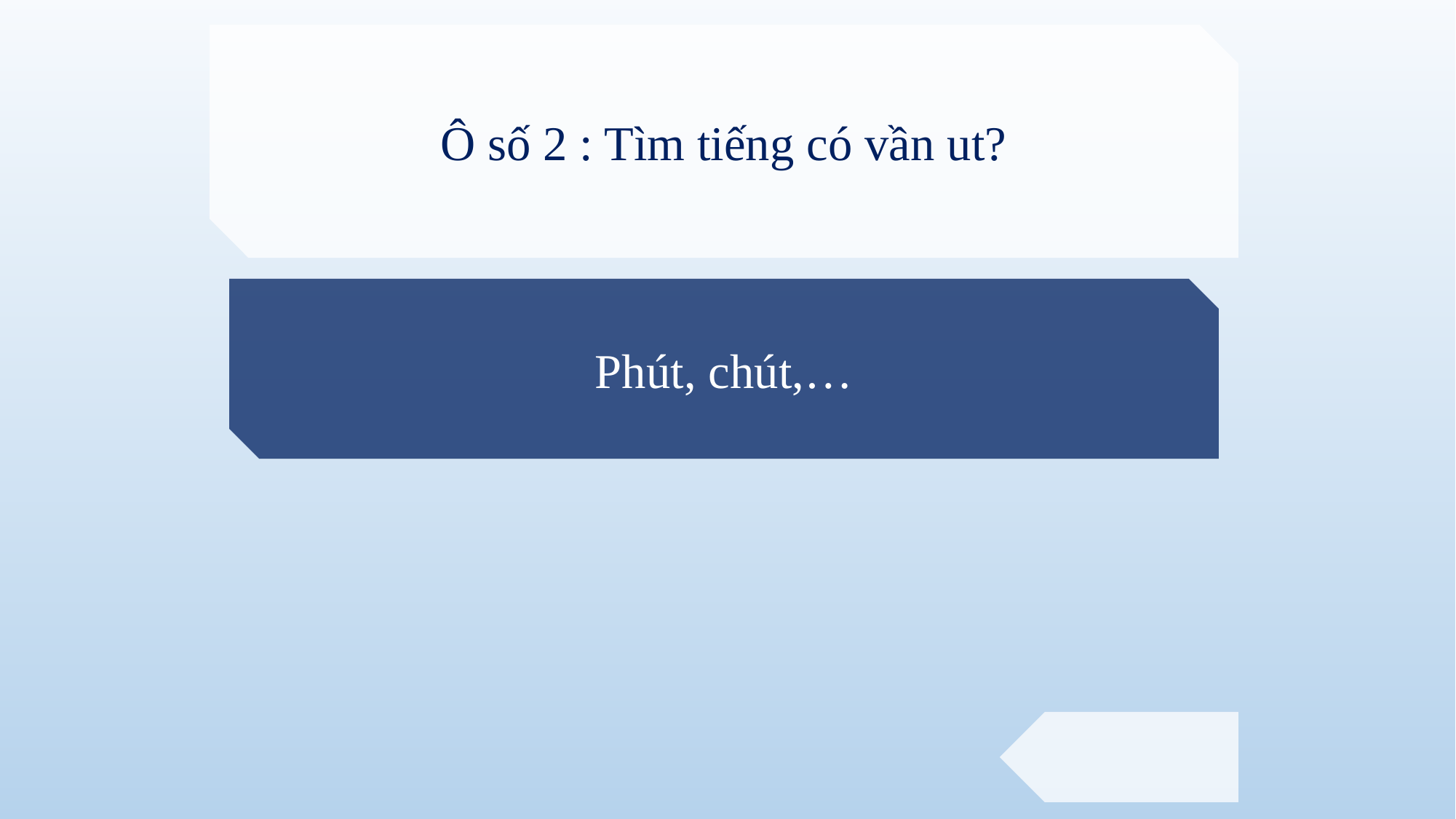

Ô số 2 : Tìm tiếng có vần ut?
Phút, chút,…